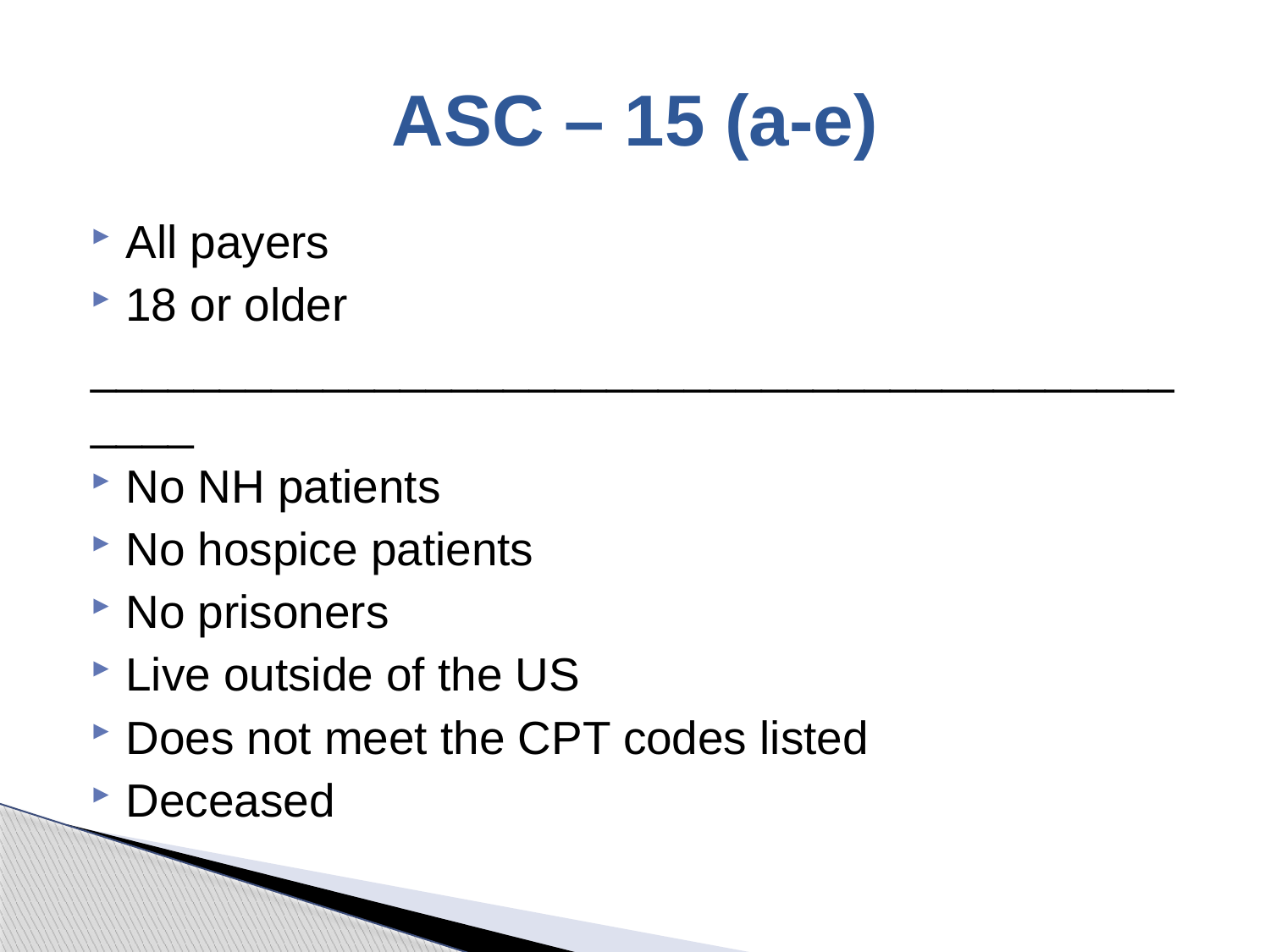

# ASC – 15 (a-e)
All payers
18 or older
______________________________________________
No NH patients
No hospice patients
No prisoners
Live outside of the US
Does not meet the CPT codes listed
Deceased